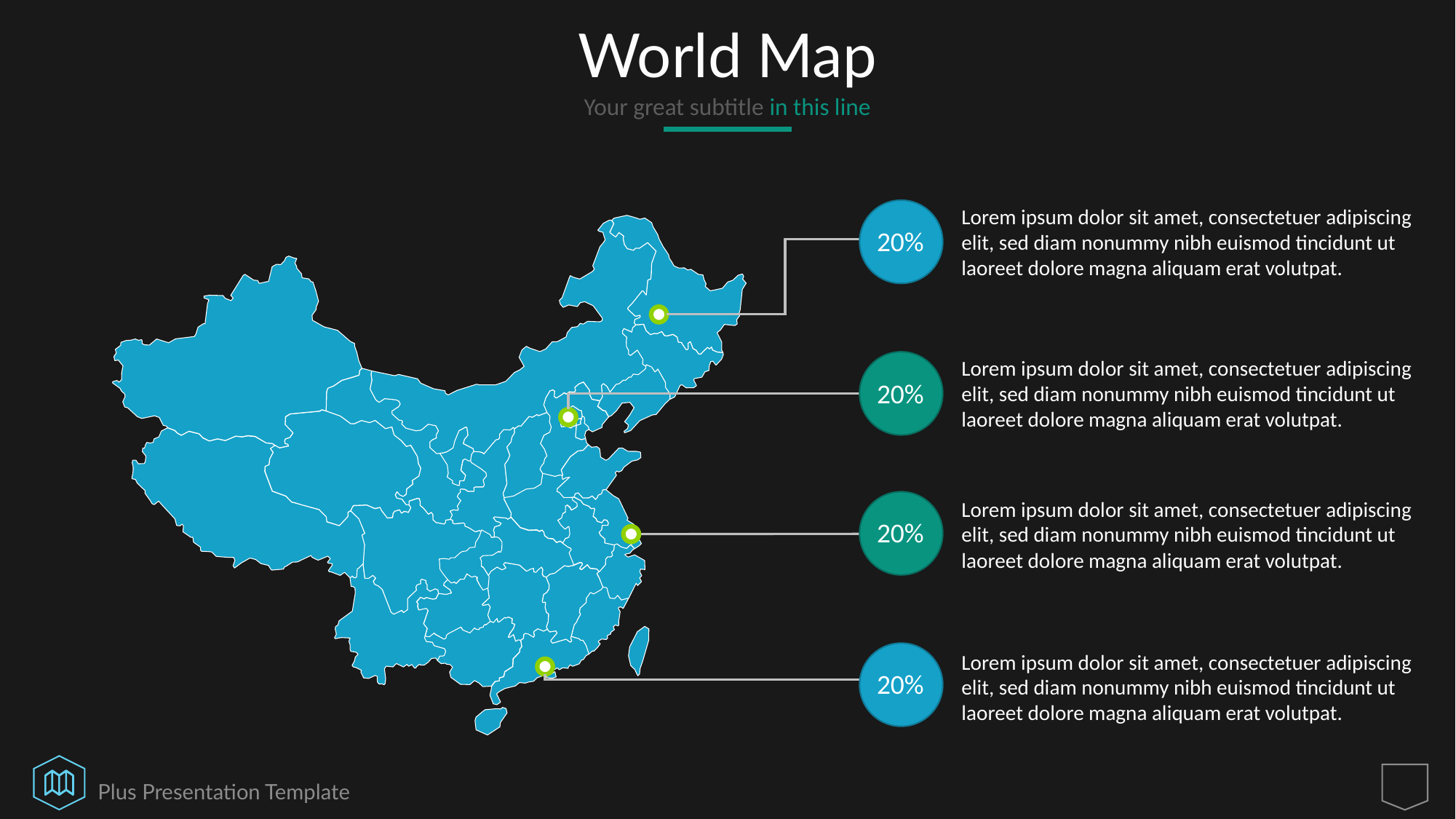

# World Map
Your great subtitle in this line
Lorem ipsum dolor sit amet, consectetuer adipiscing elit, sed diam nonummy nibh euismod tincidunt ut laoreet dolore magna aliquam erat volutpat.

20%

Lorem ipsum dolor sit amet, consectetuer adipiscing elit, sed diam nonummy nibh euismod tincidunt ut laoreet dolore magna aliquam erat volutpat.

20%

Lorem ipsum dolor sit amet, consectetuer adipiscing elit, sed diam nonummy nibh euismod tincidunt ut laoreet dolore magna aliquam erat volutpat.

20%

20%
Lorem ipsum dolor sit amet, consectetuer adipiscing elit, sed diam nonummy nibh euismod tincidunt ut laoreet dolore magna aliquam erat volutpat.

142